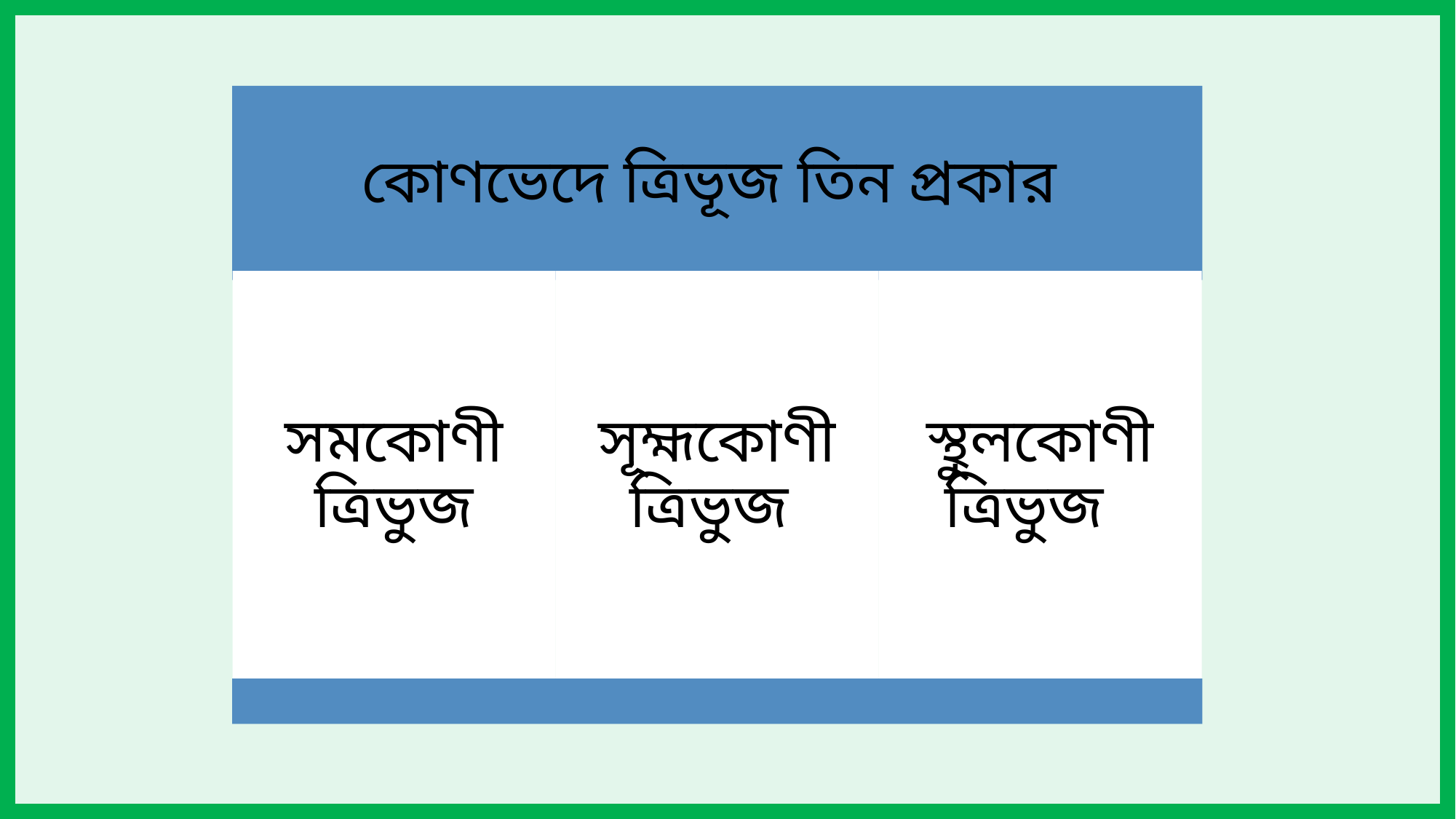

কোণভেদে ত্রিভূজ তিন প্রকার
সমকোণী ত্রিভুজ
সূহ্মকোণী ত্রিভুজ
স্থুলকোণী ত্রিভুজ